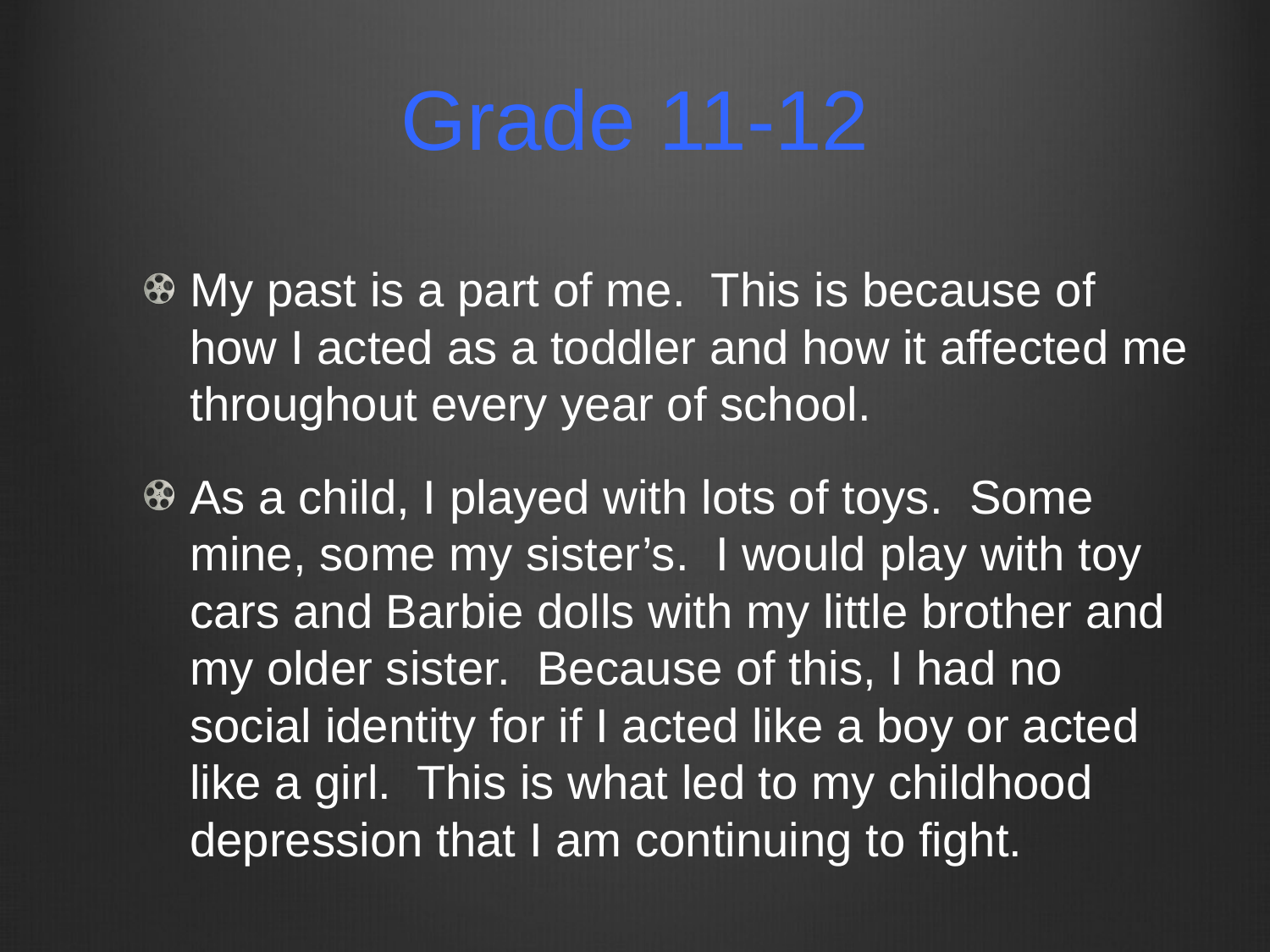

# Grade 11-12
My past is a part of me.  This is because of how I acted as a toddler and how it affected me throughout every year of school.
As a child, I played with lots of toys.  Some mine, some my sister’s.  I would play with toy cars and Barbie dolls with my little brother and my older sister.  Because of this, I had no social identity for if I acted like a boy or acted like a girl.  This is what led to my childhood depression that I am continuing to fight.